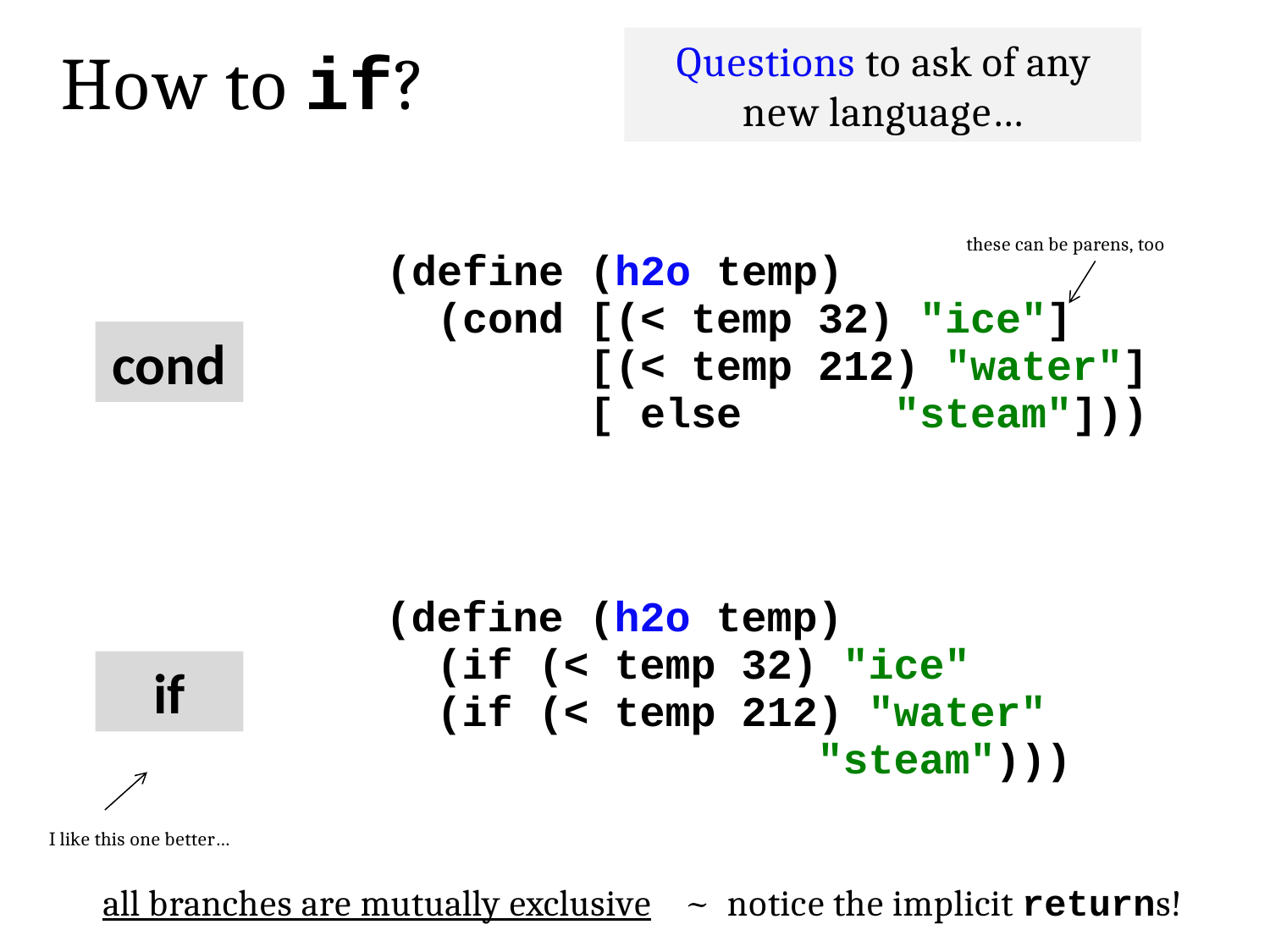

Questions to ask of any new language…
How to if?
these can be parens, too
(define (h2o temp)
  (cond [(< temp 32) "ice"]
        [(< temp 212) "water"]
        [ else      "steam"]))
cond
(define (h2o temp)
  (if (< temp 32) "ice"
  (if (< temp 212) "water"
                 "steam")))
if
I like this one better…
all branches are mutually exclusive    ~  notice the implicit returns!